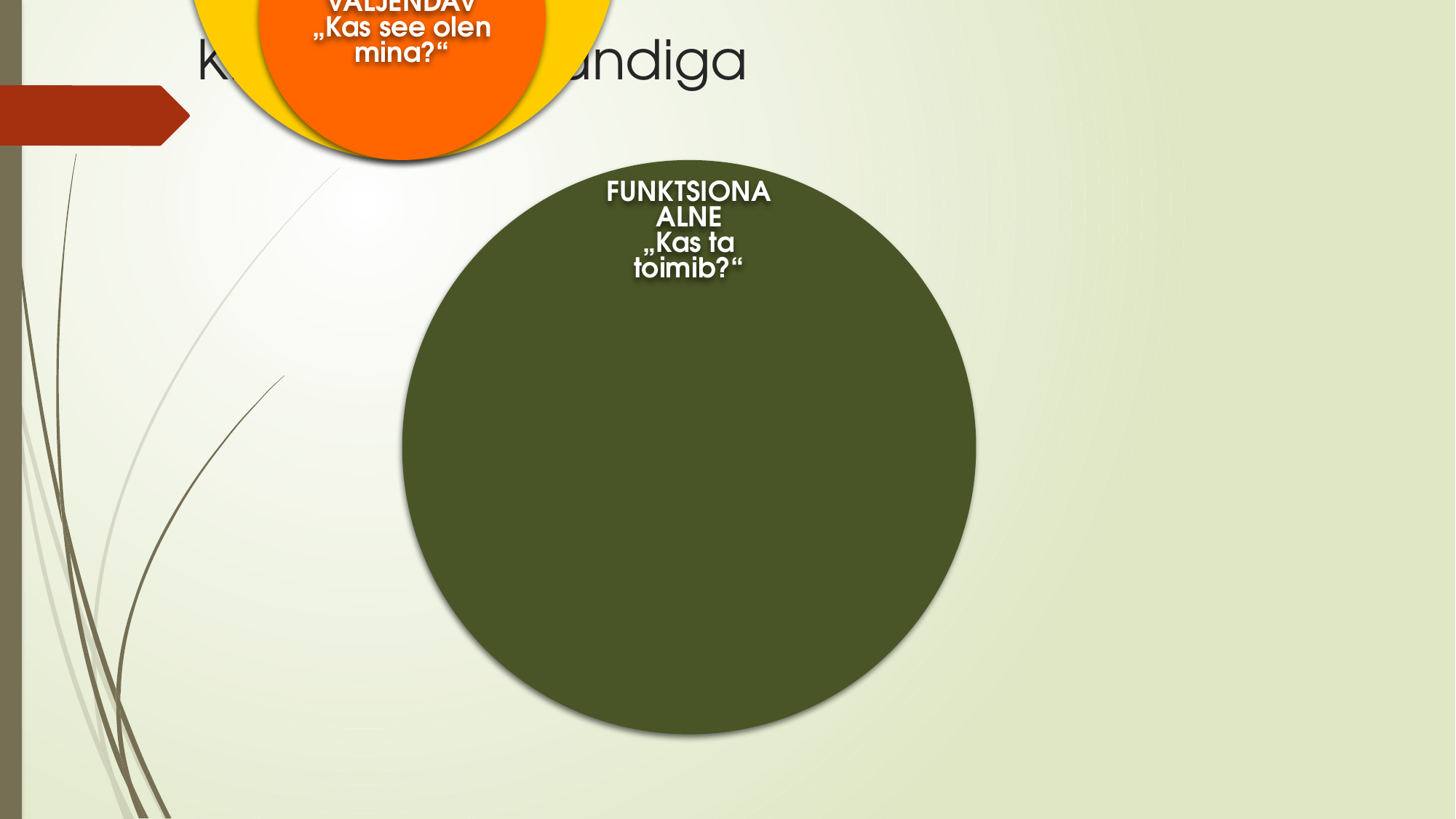

Kliendi side brändiga
FUNKTSIONAALNE
„Kas ta toimib?“
„Kas see olen mina?“